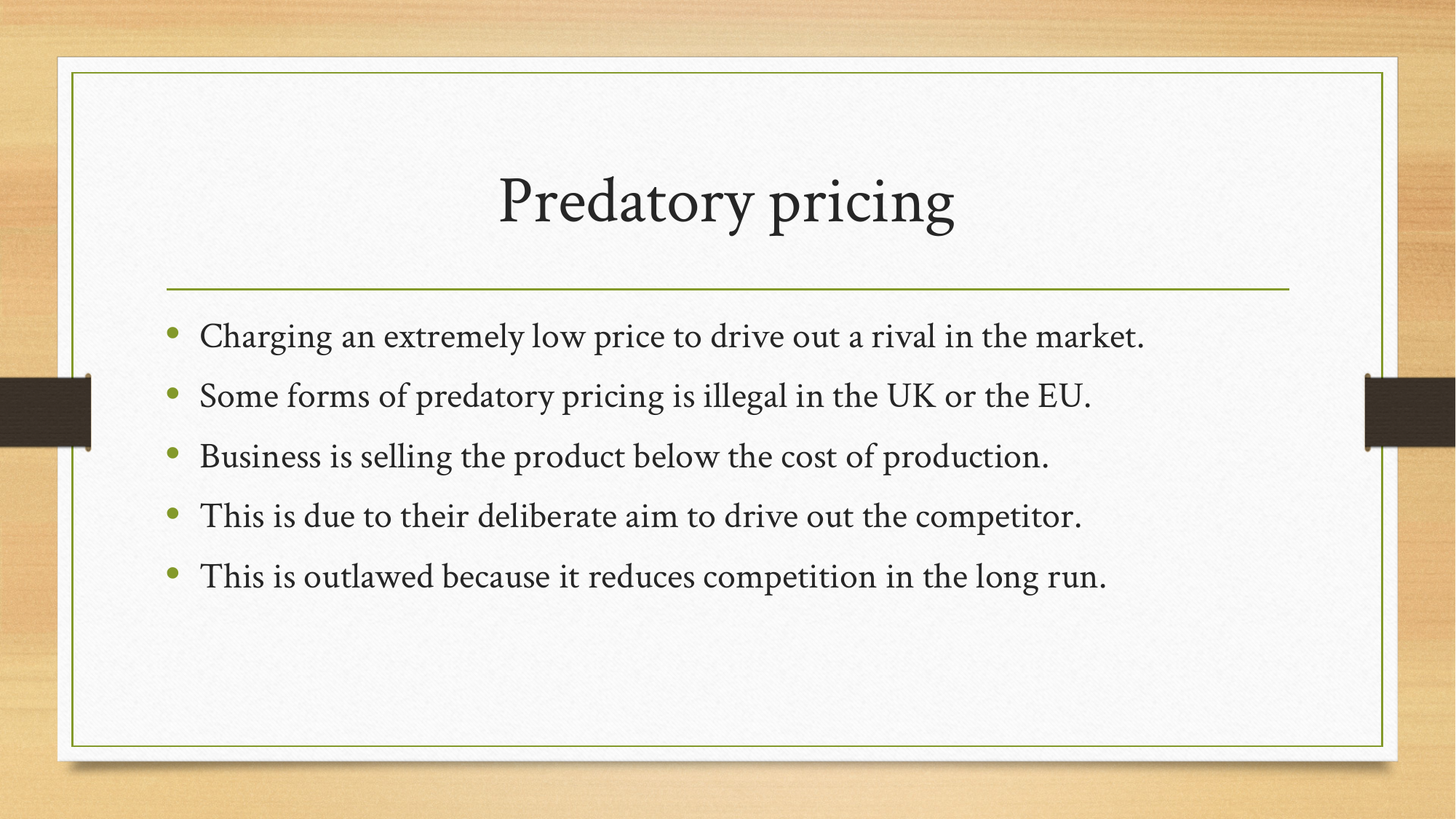

# Predatory pricing
Charging an extremely low price to drive out a rival in the market.
Some forms of predatory pricing is illegal in the UK or the EU.
Business is selling the product below the cost of production.
This is due to their deliberate aim to drive out the competitor.
This is outlawed because it reduces competition in the long run.